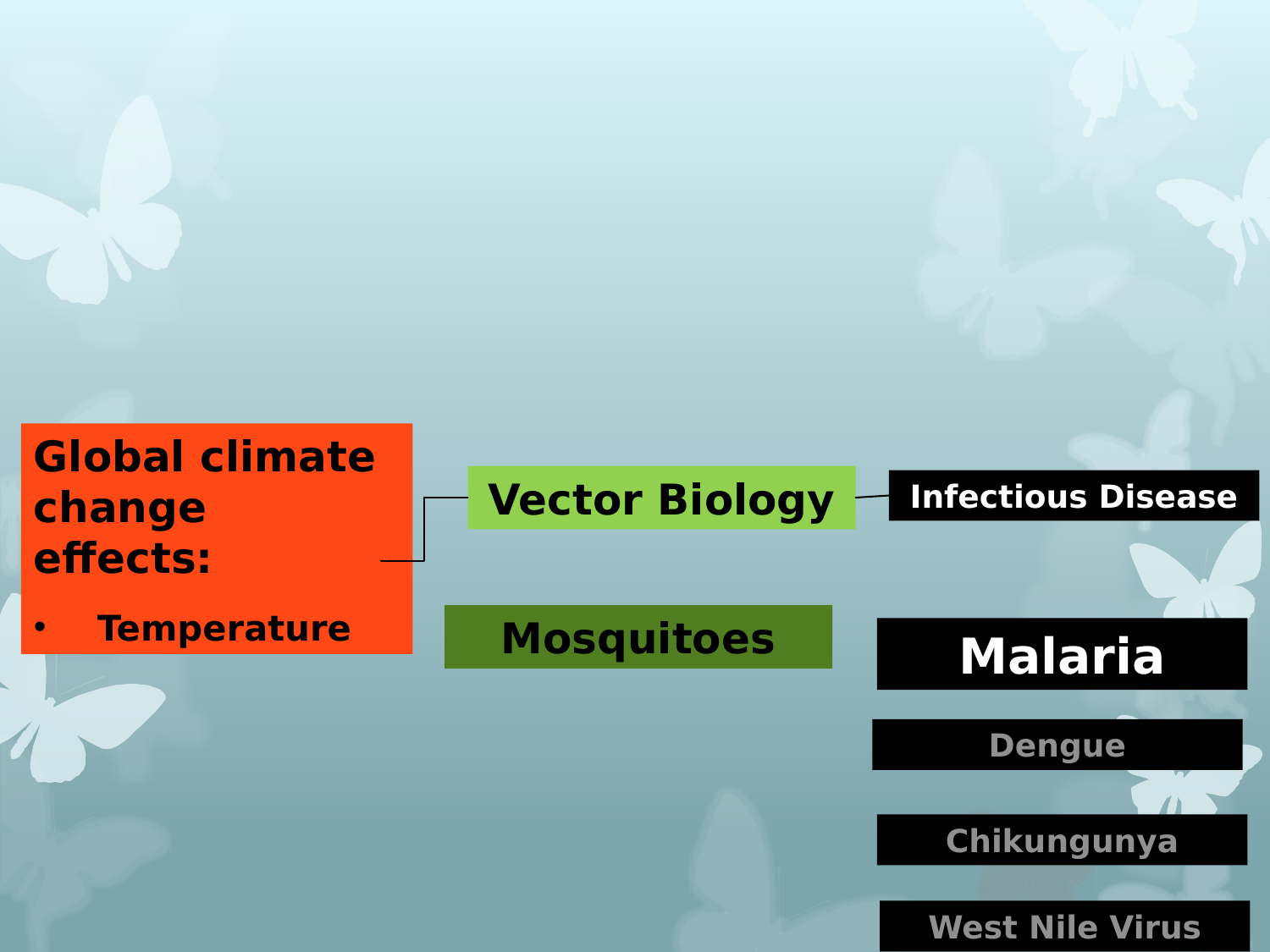

Global climate change effects:

Temperature
Vector Biology
Infectious Disease
Mosquitoes
Malaria
Dengue
Chikungunya
West Nile Virus